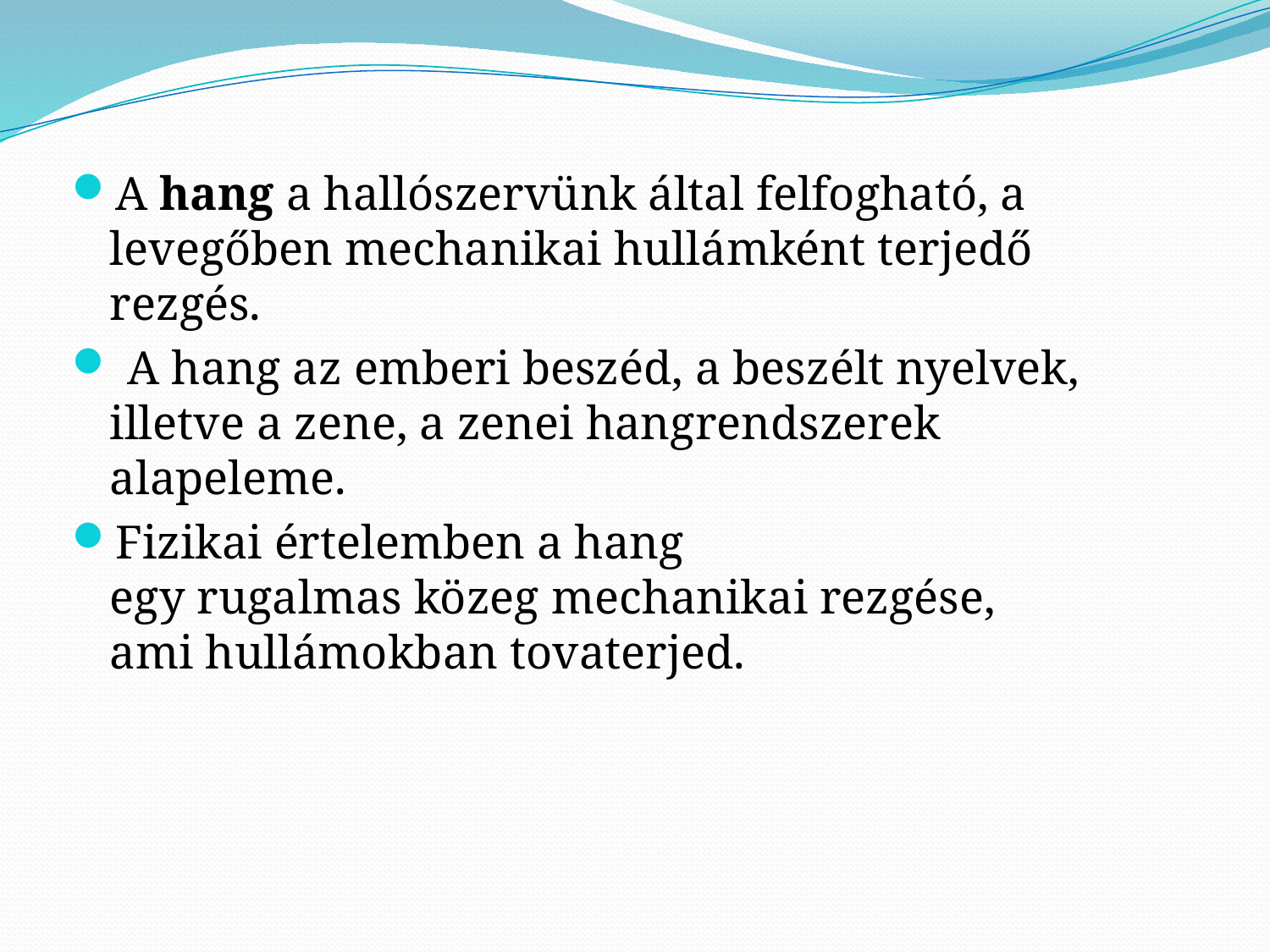

A hang a hallószervünk által felfogható, a levegőben mechanikai hullámként terjedő rezgés.
 A hang az emberi beszéd, a beszélt nyelvek, illetve a zene, a zenei hangrendszerek alapeleme.
Fizikai értelemben a hang egy rugalmas közeg mechanikai rezgése, ami hullámokban tovaterjed.